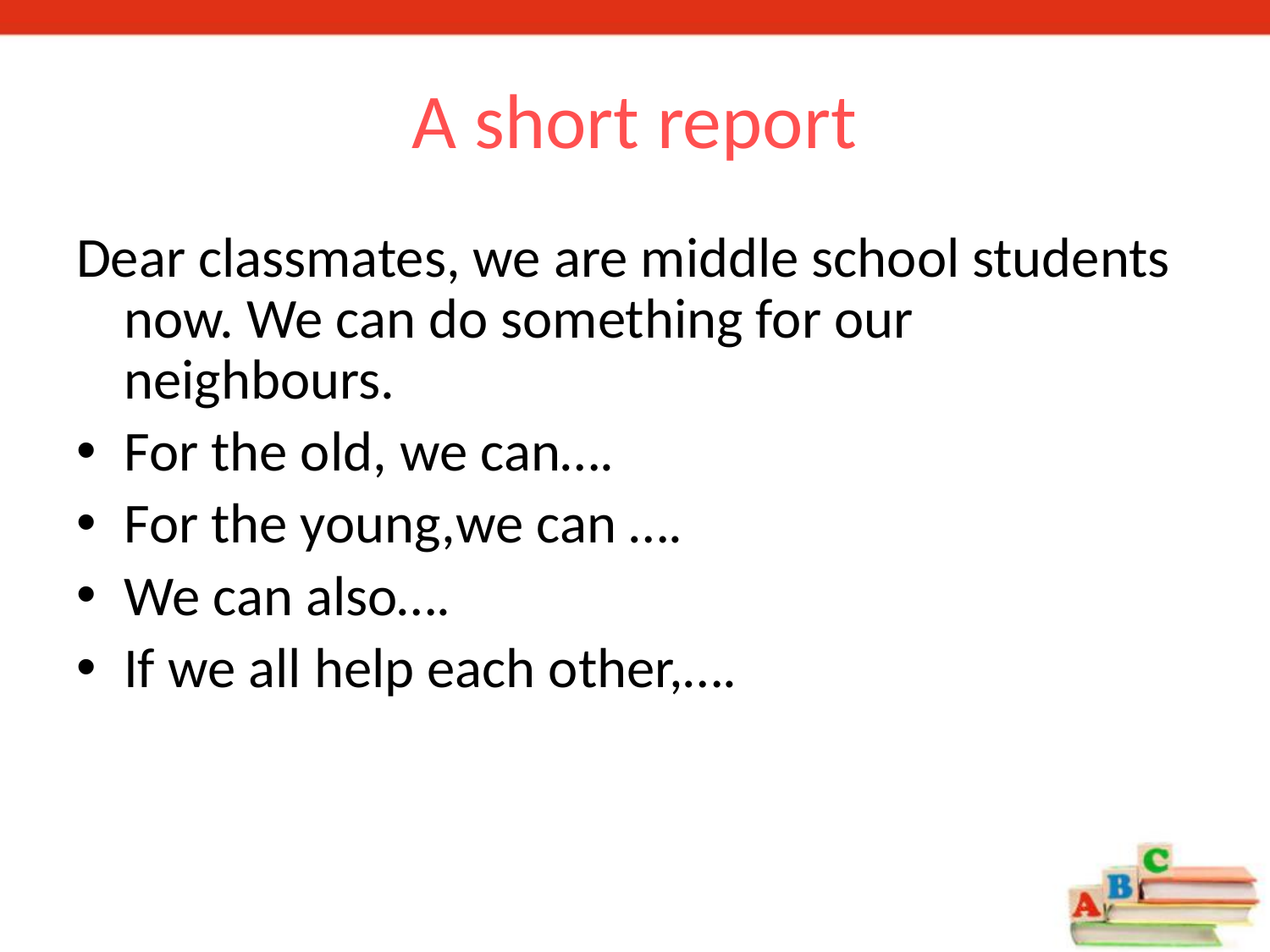

# A short report
Dear classmates, we are middle school students now. We can do something for our neighbours.
For the old, we can….
For the young,we can ….
We can also….
If we all help each other,….